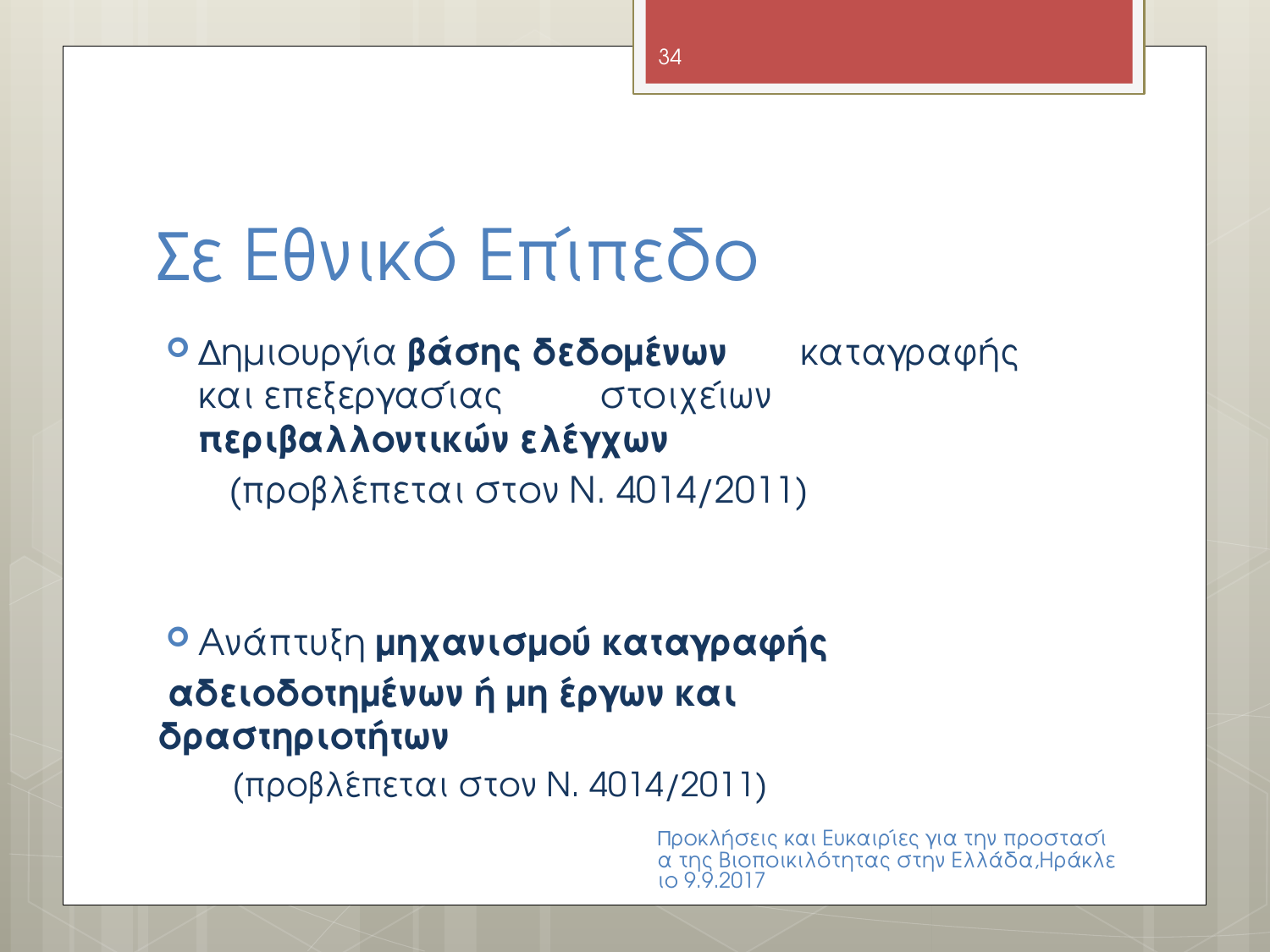

34
# Σε Εθνικό Επίπεδο
Δημιουργία βάσης δεδομένων 	καταγραφής και επεξεργασίας 	στοιχείων περιβαλλοντικών ελέγχων
       (προβλέπεται στον Ν. 4014/2011)

Ανάπτυξη μηχανισμού καταγραφής
 αδειοδοτημένων ή μη έργων και     δραστηριοτήτων
        (προβλέπεται στον Ν. 4014/2011)

Προκλήσεις και Ευκαιρίες για την προστασία της Βιοποικιλότητας στην Ελλάδα,Ηράκλειο 9.9.2017